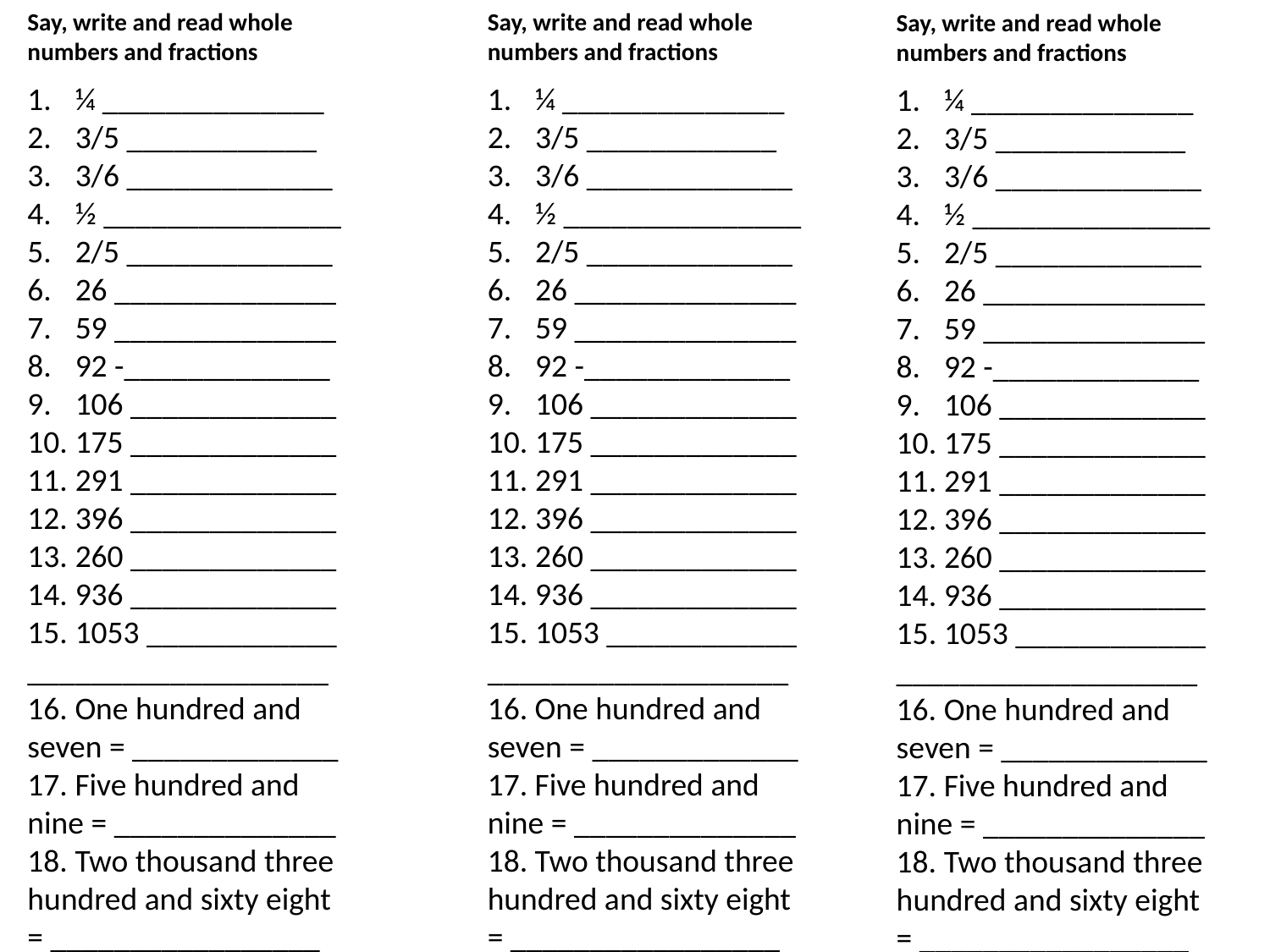

Say, write and read whole numbers and fractions
Say, write and read whole numbers and fractions
Say, write and read whole numbers and fractions
¼ ______________
3/5 ____________
3/6 _____________
½ _______________
2/5 _____________
26 ______________
59 ______________
92 -_____________
106 _____________
175 _____________
291 _____________
396 _____________
260 _____________
936 _____________
1053 ____________
___________________
16. One hundred and seven = _____________
17. Five hundred and nine = ______________
18. Two thousand three hundred and sixty eight = _________________

¼ ______________
3/5 ____________
3/6 _____________
½ _______________
2/5 _____________
26 ______________
59 ______________
92 -_____________
106 _____________
175 _____________
291 _____________
396 _____________
260 _____________
936 _____________
1053 ____________
___________________
16. One hundred and seven = _____________
17. Five hundred and nine = ______________
18. Two thousand three hundred and sixty eight = _________________

¼ ______________
3/5 ____________
3/6 _____________
½ _______________
2/5 _____________
26 ______________
59 ______________
92 -_____________
106 _____________
175 _____________
291 _____________
396 _____________
260 _____________
936 _____________
1053 ____________
___________________
16. One hundred and seven = _____________
17. Five hundred and nine = ______________
18. Two thousand three hundred and sixty eight = _________________